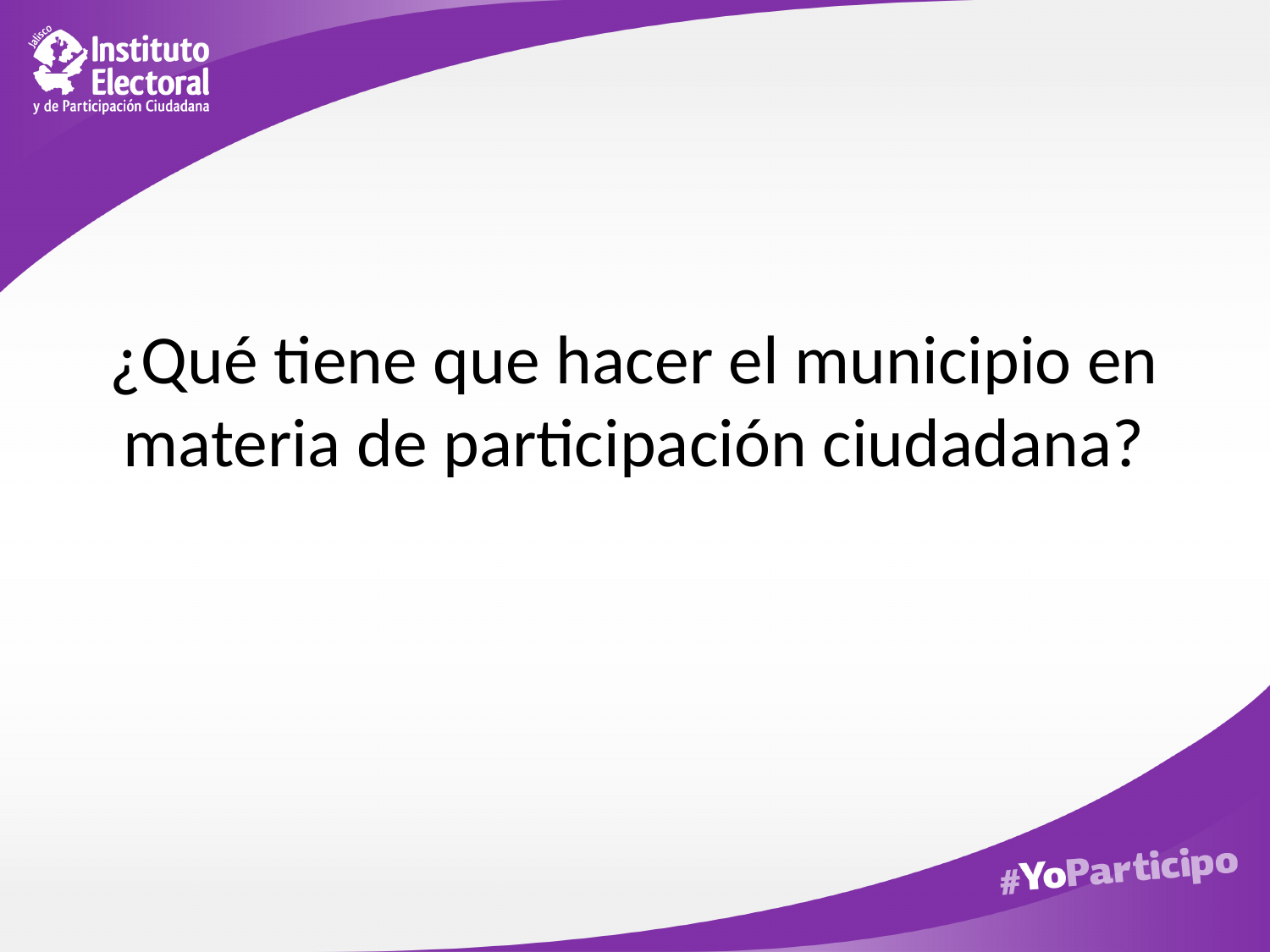

# ¿Qué tiene que hacer el municipio en materia de participación ciudadana?